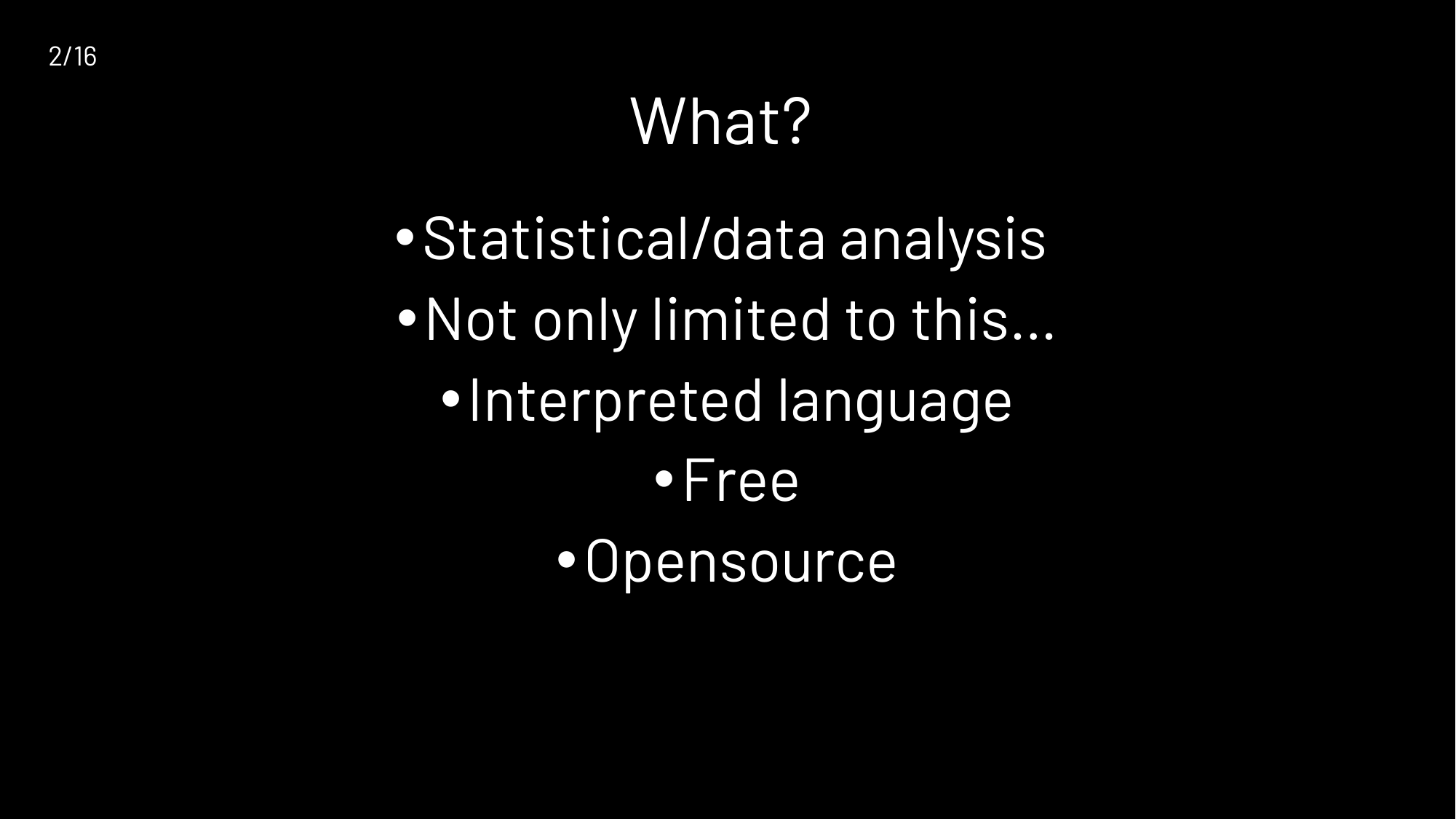

2/16
# What?
Statistical/data analysis
Not only limited to this…
Interpreted language
Free
Opensource